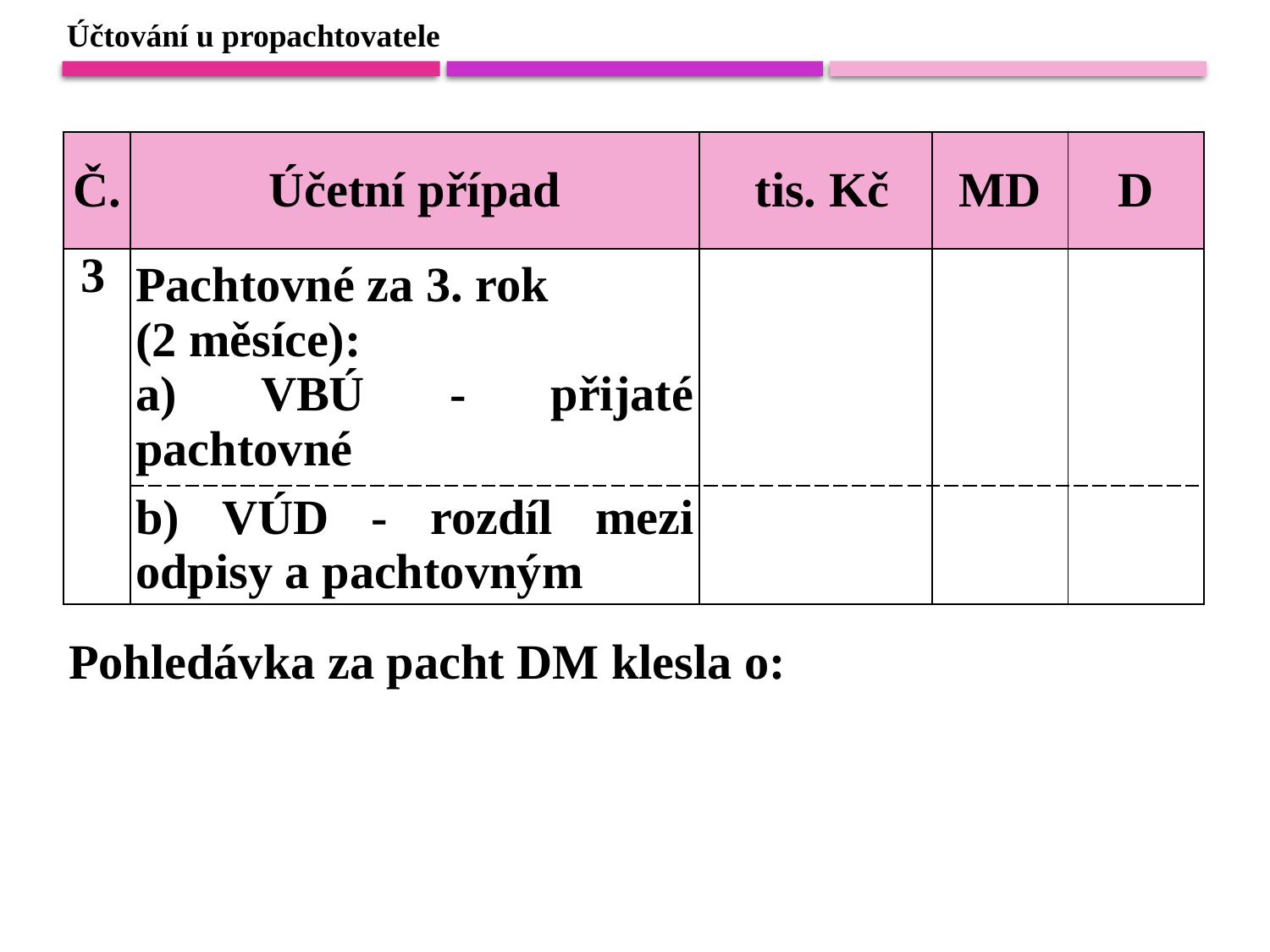

Účtování u propachtovatele
| Č. | Účetní případ | tis. Kč | MD | D |
| --- | --- | --- | --- | --- |
| 3 | Pachtovné za 3. rok (2 měsíce): a) VBÚ - přijaté pachtovné |  |  |  |
|  | b) VÚD - rozdíl mezi odpisy a pachtovným |  |  |  |
Pohledávka za pacht DM klesla o: